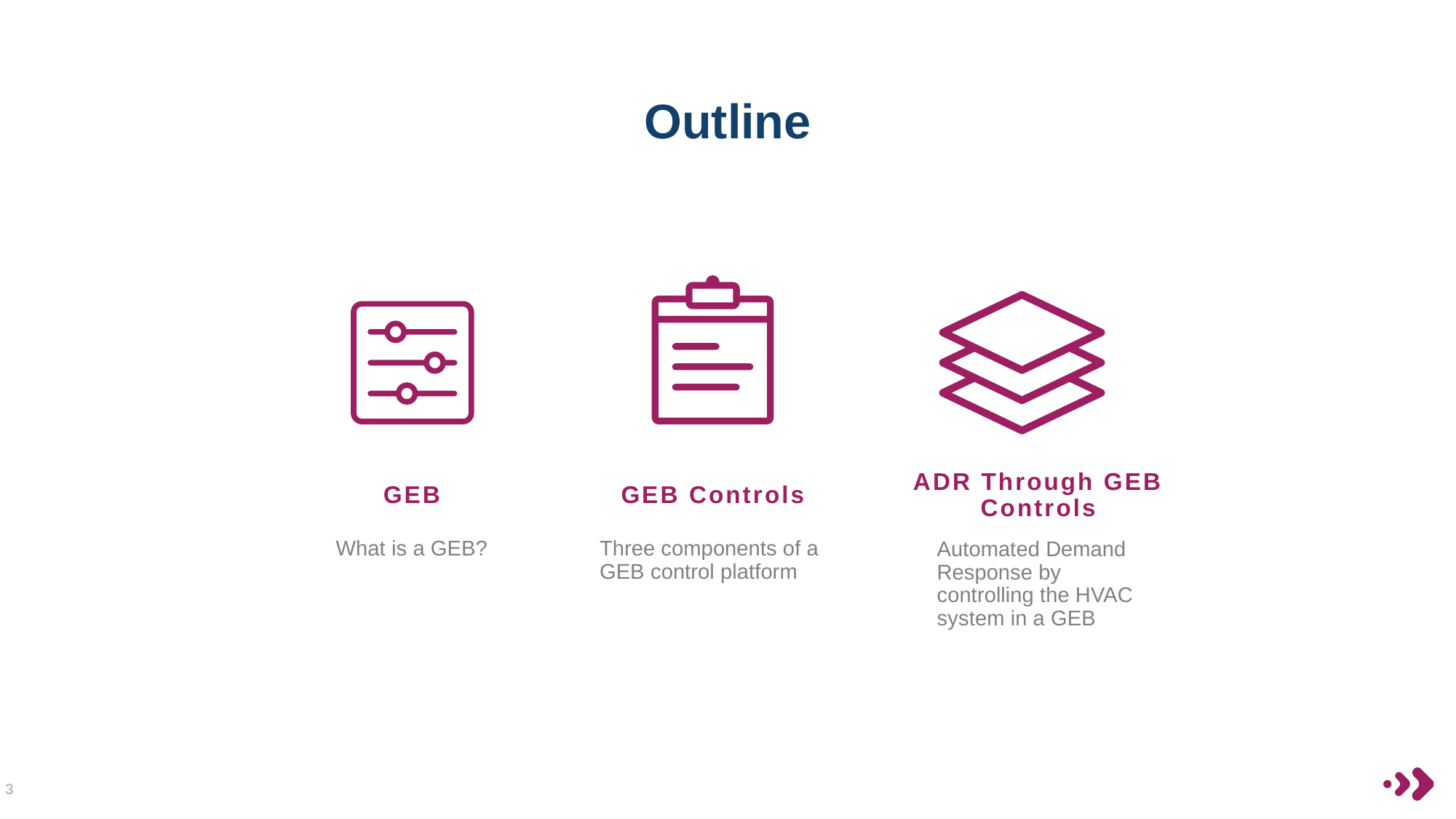

# Outline

GEB
GEB Controls
ADR Through GEB Controls
What is a GEB?
Three components of a GEB control platform
Automated Demand Response by controlling the HVAC system in a GEB